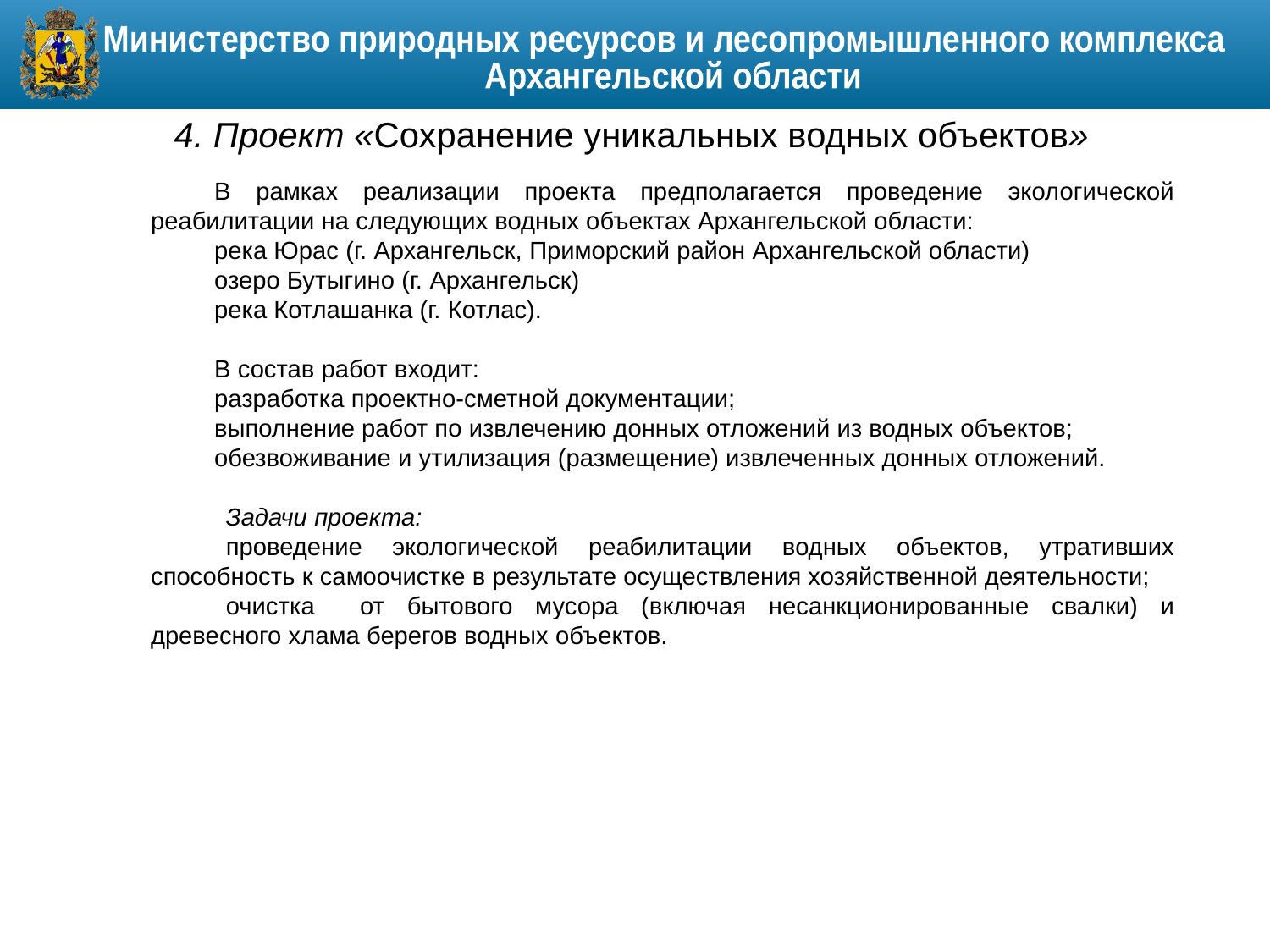

4. Проект «Сохранение уникальных водных объектов»

В рамках реализации проекта предполагается проведение экологической реабилитации на следующих водных объектах Архангельской области:
река Юрас (г. Архангельск, Приморский район Архангельской области)
озеро Бутыгино (г. Архангельск)
река Котлашанка (г. Котлас).

В состав работ входит:
разработка проектно-сметной документации;
выполнение работ по извлечению донных отложений из водных объектов;
обезвоживание и утилизация (размещение) извлеченных донных отложений.

Задачи проекта:
проведение экологической реабилитации водных объектов, утративших способность к самоочистке в результате осуществления хозяйственной деятельности;
очистка  от бытового мусора (включая несанкционированные свалки) и древесного хлама берегов водных объектов.